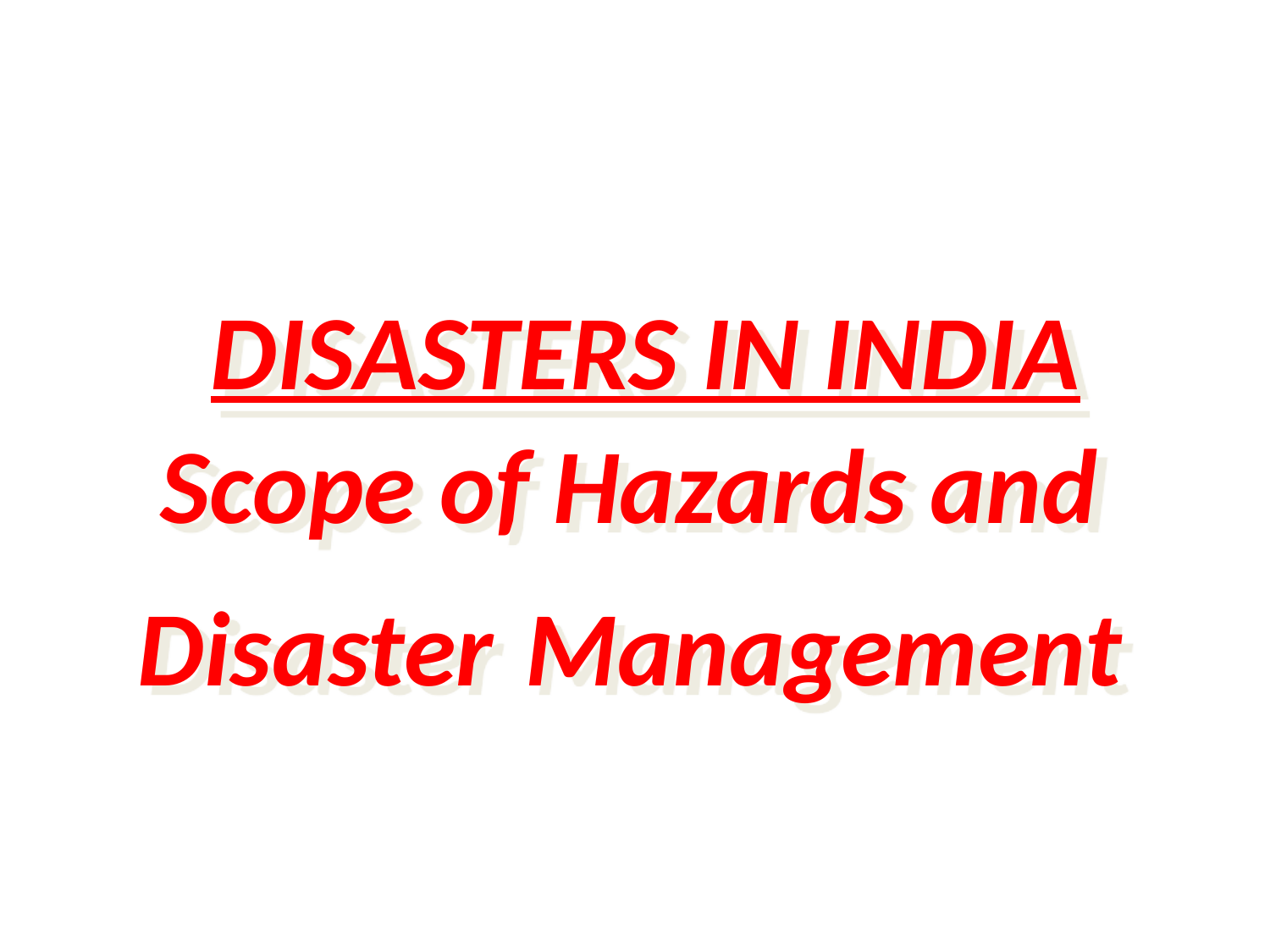

# DISASTERS IN INDIA Scope of Hazards and Disaster Management